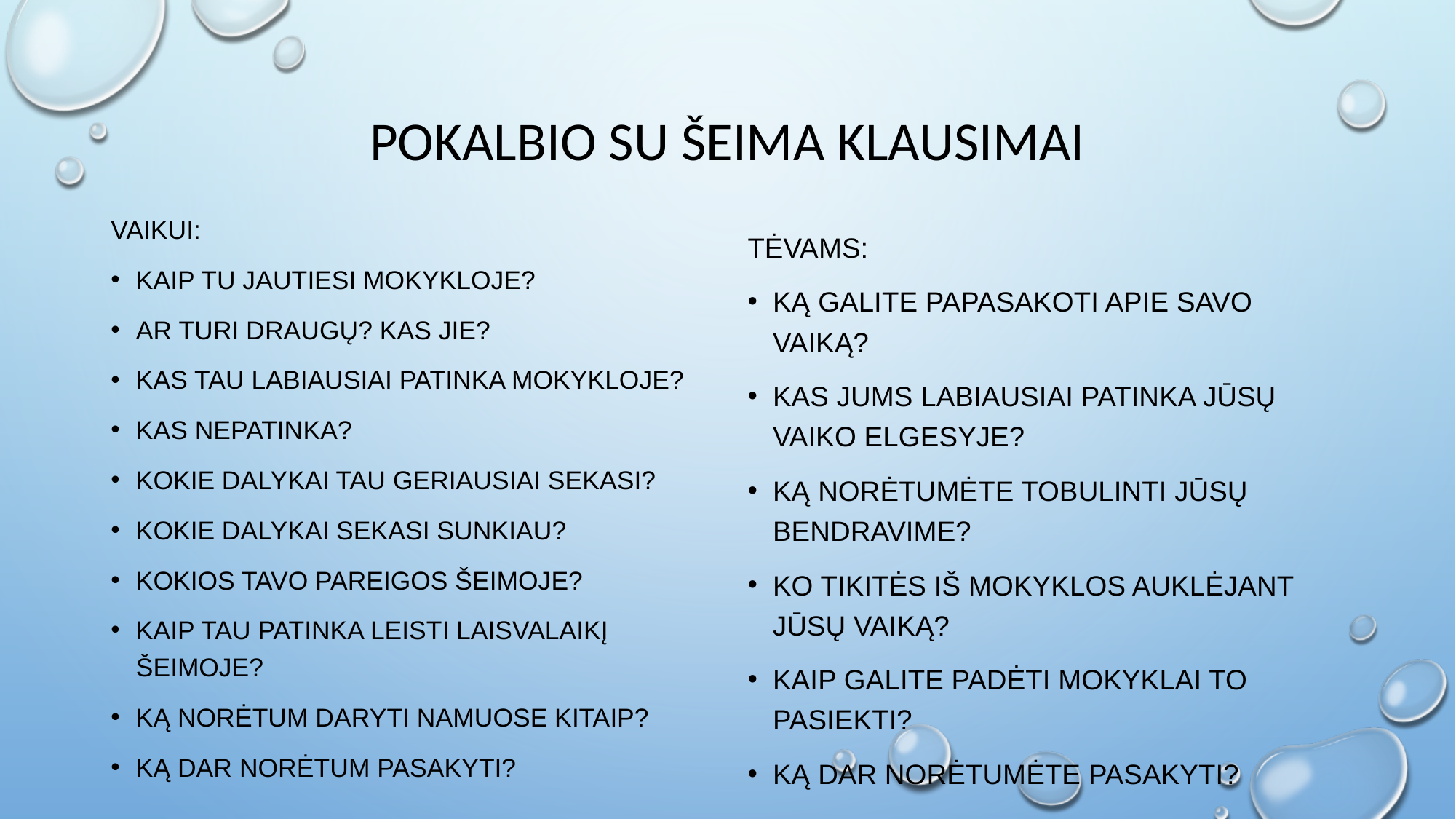

# POKALBIO SU ŠEIMA KLAUSIMAI
VAIKUI:
Kaip tu jautiesi mokykloje?
Ar turi draugų? Kas jie?
Kas tau labiausiai patinka mokykloje?
Kas nepatinka?
Kokie dalykai tau geriausiai sekasi?
Kokie dalykai sekasi sunkiau?
Kokios tavo pareigos šeimoje?
Kaip tau patinka leisti laisvalaikį šeimoje?
Ką norėtum daryti namuose kitaip?
Ką dar norėtum pasakyti?

TĖVAMS:
Ką galite papasakoti apie savo vaiką?
Kas Jums labiausiai patinka Jūsų vaiko elgesyje?
Ką norėtumėte tobulinti Jūsų bendravime?
Ko tikitės iš mokyklos auklėjant Jūsų vaiką?
Kaip galite padėti mokyklai to pasiekti?
Ką dar norėtumėte pasakyti?